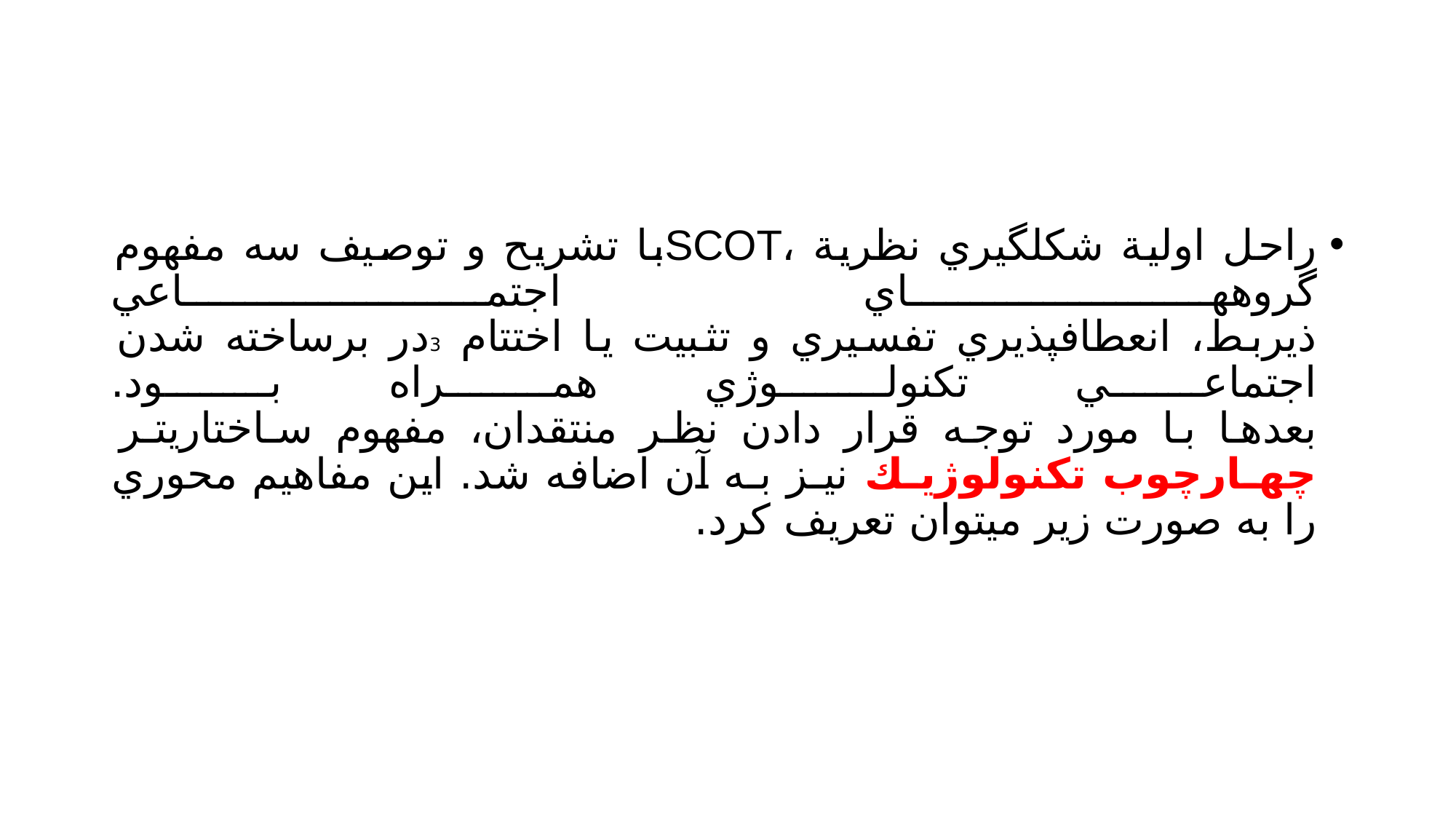

#
راحل اولية شكلگيري نظرية ،SCOTبا تشريح و توصيف سه مفهوم گروههـاي اجتمـاعي
ذيربط، انعطافپذيري تفسيري و تثبيت يا اختتام 3در برساخته شدن اجتماعي تكنولـوژي همـراه بـود.
بعدها با مورد توجه قرار دادن نظر منتقدان، مفهوم سـاختاريتـر چهـارچوب تكنولوژيـك نيـز بـه آن اضافه شد. اين مفاهيم محوري را به صورت زير ميتوان تعريف كرد.